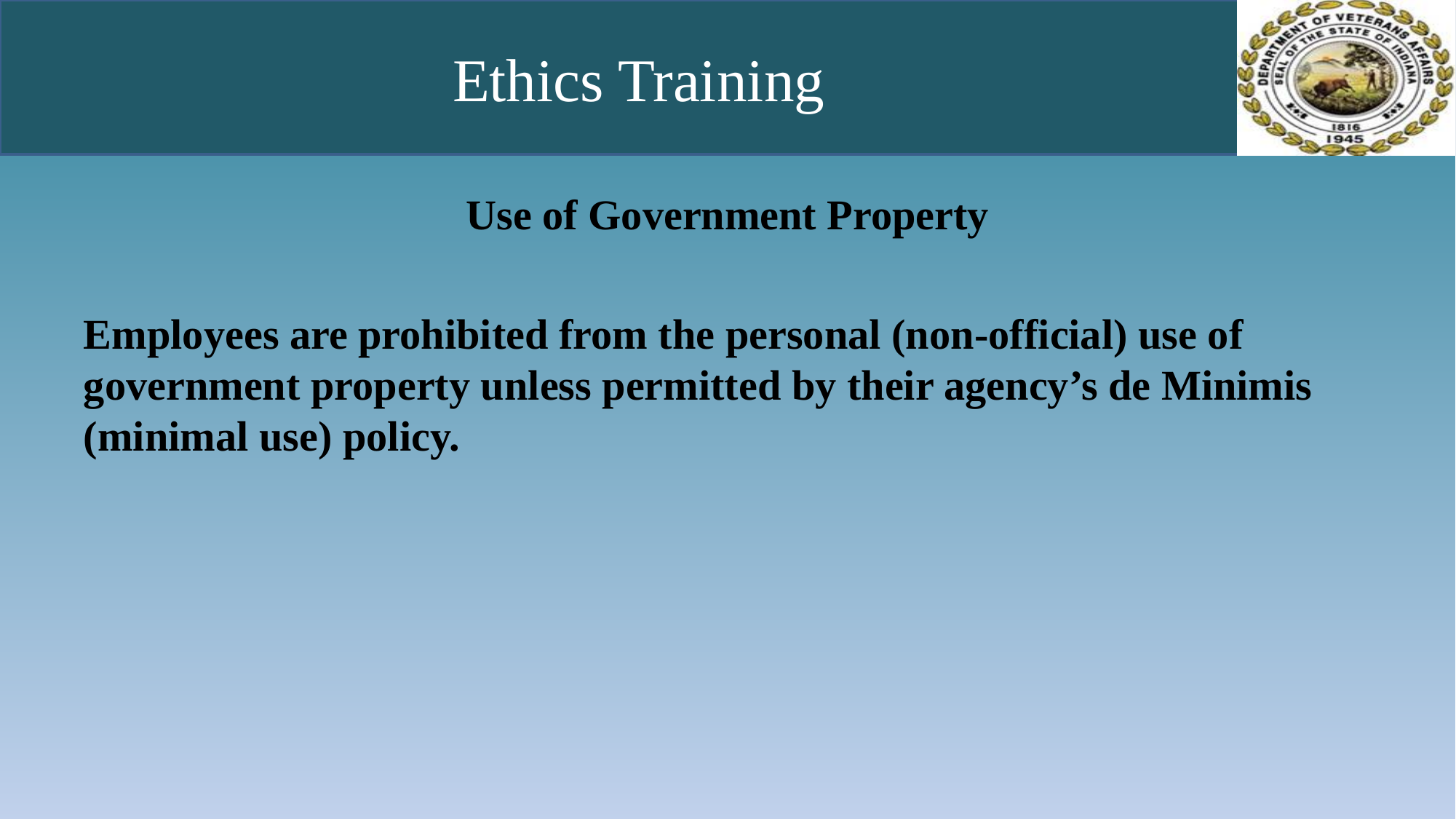

# Ethics Training
Use of Government Property

Employees are prohibited from the personal (non-official) use of government property unless permitted by their agency’s de Minimis  (minimal use) policy.